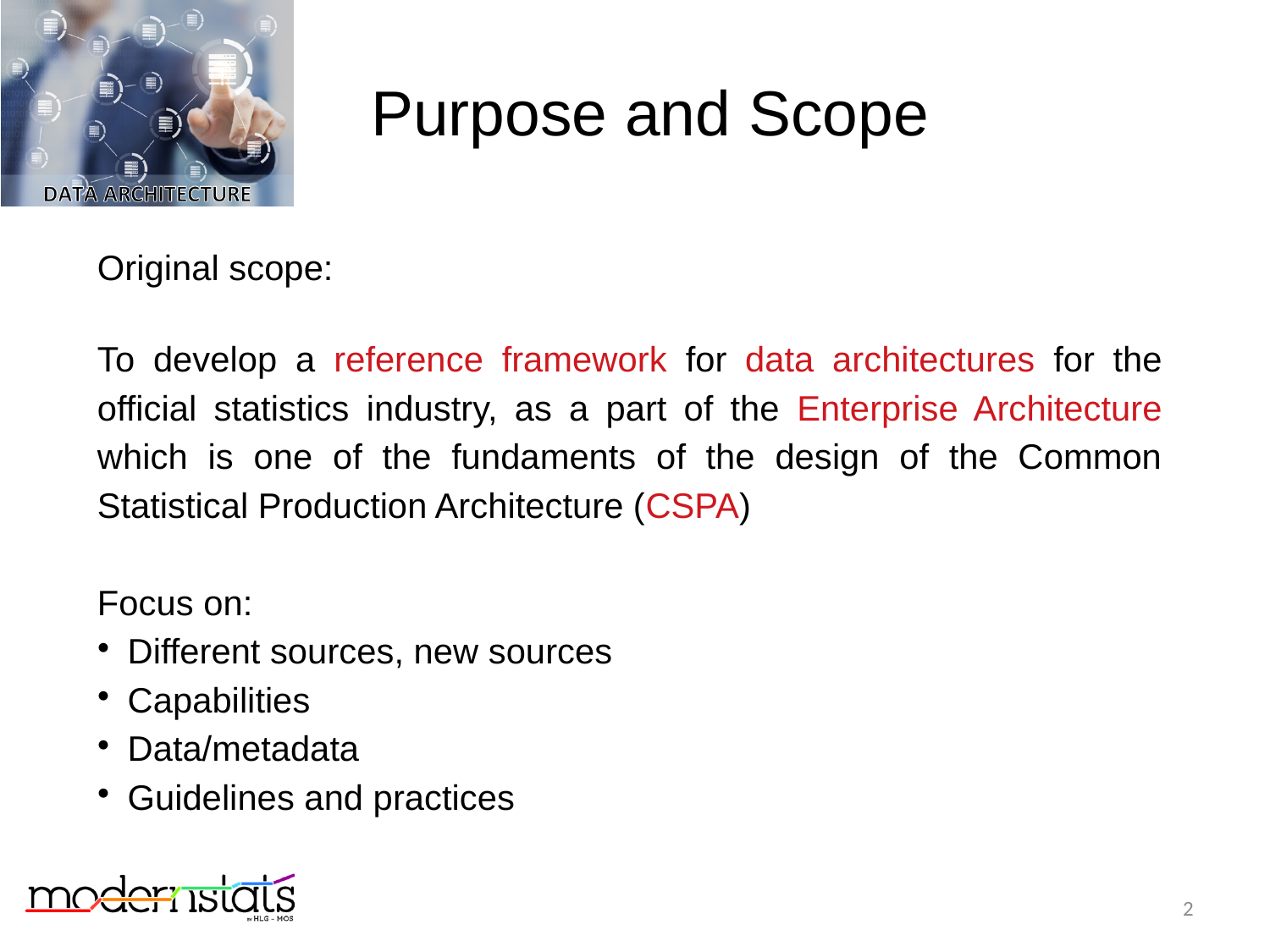

Purpose and Scope
Original scope:

To develop a reference framework for data architectures for the official statistics industry, as a part of the Enterprise Architecture which is one of the fundaments of the design of the Common Statistical Production Architecture (CSPA)

Focus on:
Different sources, new sources
Capabilities
Data/metadata
Guidelines and practices
2